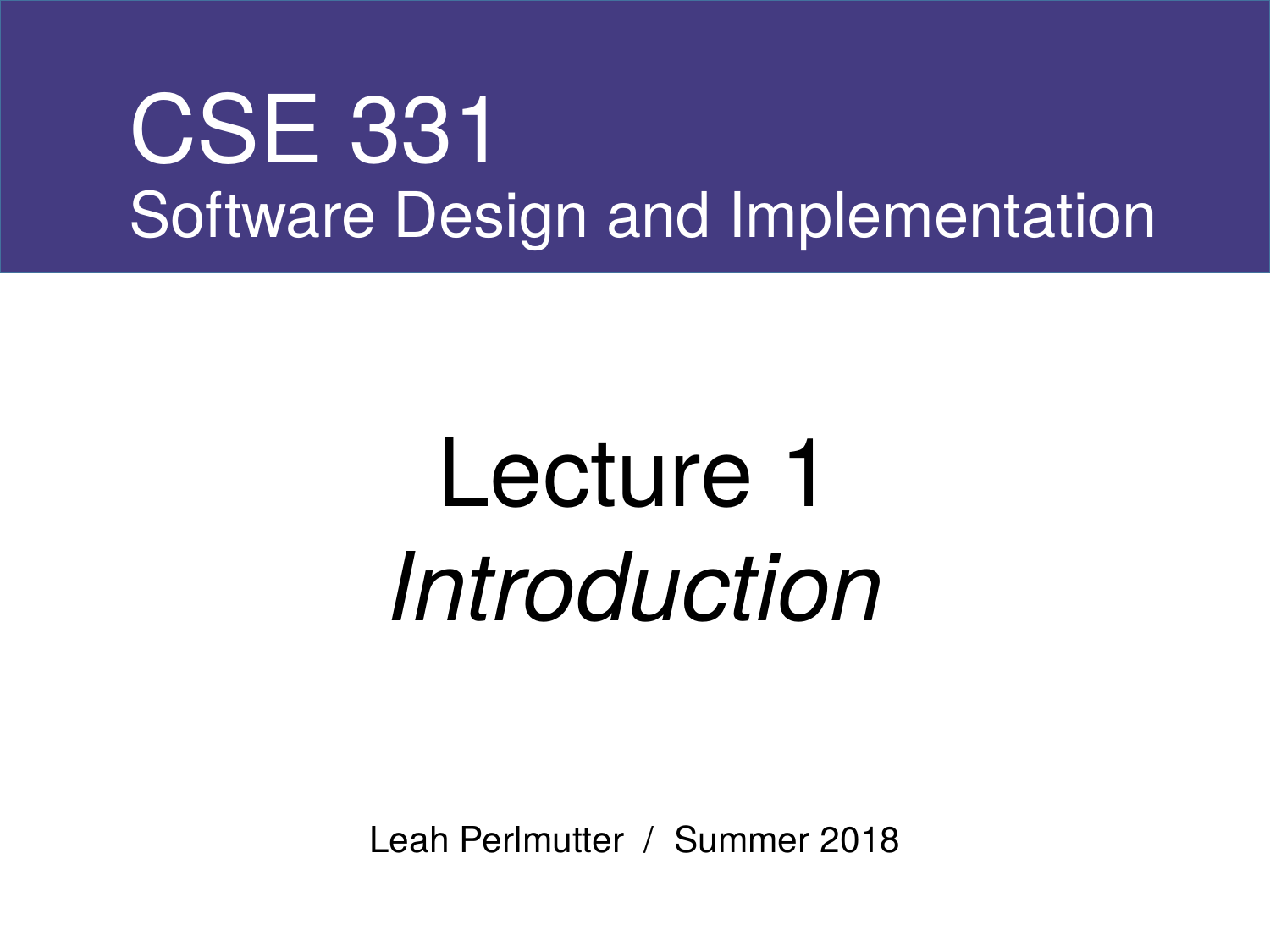

# CSE 331 Software Design and Implementation
CSE 331
Software Design and Implementation
Lecture 1
Introduction
Leah Perlmutter  /  Summer 2018